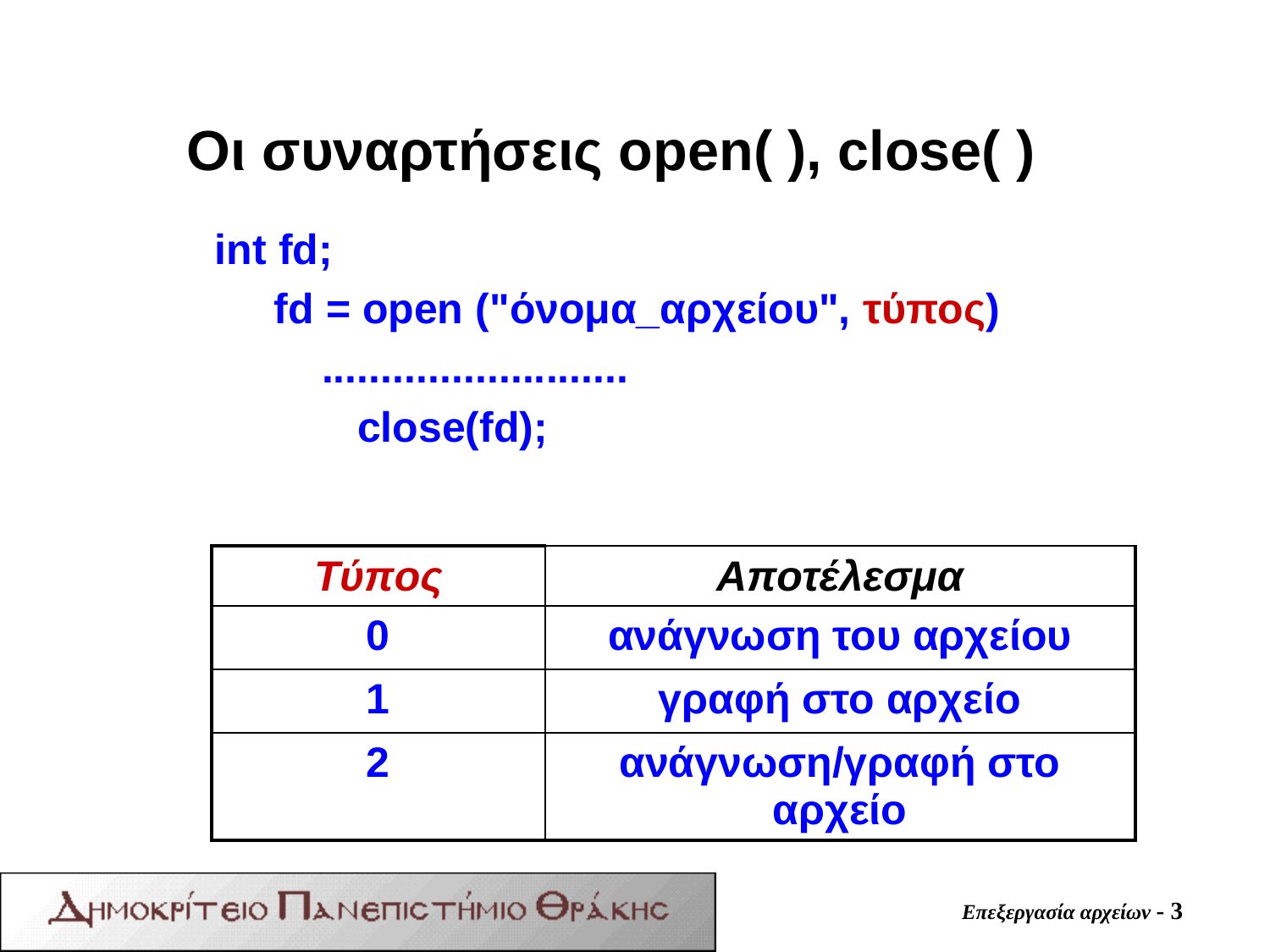

# Οι συναρτήσεις open( ), close( )
 int fd;
      fd = open ("όνομα_αρχείου", τύπος)
          ..........................
             close(fd);

| Τύπος | Αποτέλεσμα |
| --- | --- |
| 0 | ανάγνωση του αρχείου |
| 1 | γραφή στο αρχείο |
| 2 | ανάγνωση/γραφή στο αρχείο |
Επεξεργασία αρχείων - 3